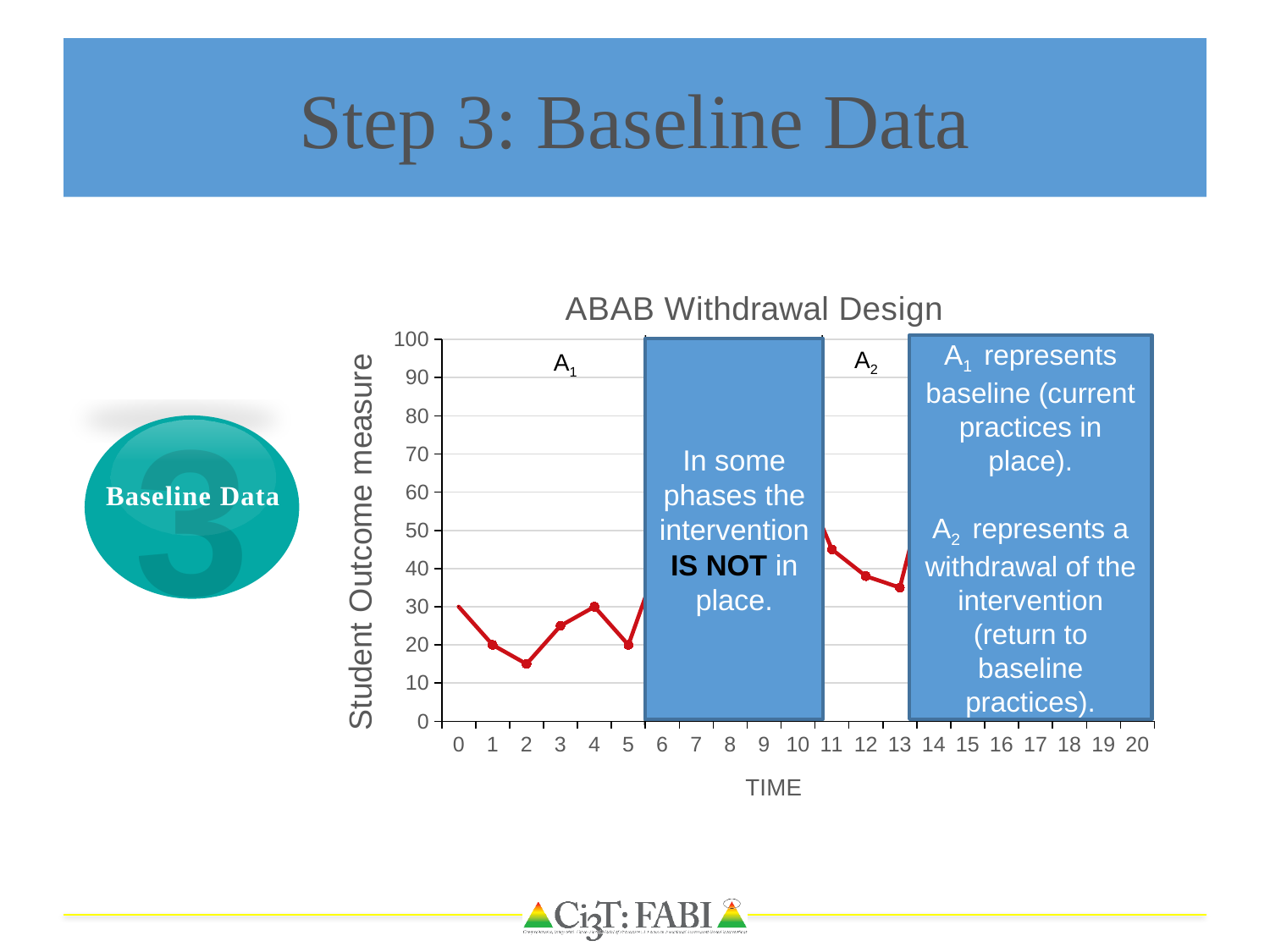

# Step 3: Baseline Data

### Chart: ABAB Withdrawal Design

| Category | Series 1 | Column1 | Column2 |
|---|---|---|---|
| 0 | 30.0 | None | None |
| 1 | 20.0 | None | None |
| 2 | 15.0 | None | None |
| 3 | 25.0 | None | None |
| 4 | 30.0 | None | None |
| 5 | 20.0 | None | None |
| 6 | 45.0 | None | None |
| 7 | 55.0 | None | None |
| 8 | 50.0 | None | None |
| 9 | 58.0 | None | None |
| 10 | 66.0 | None | None |
| 11 | 45.0 | None | None |
| 12 | 38.0 | None | None |
| 13 | 35.0 | None | None |
| 14 | 70.0 | None | None |
| 15 | 72.0 | None | None |
| 16 | 74.0 | None | None |
| 17 | 76.0 | None | None |
| 18 | None | None | None |
| 19 | None | None | None |
| 20 | None | None | None |
B2
A1  represents baseline (current practices in place).

A2  represents a withdrawal of the intervention (return to baseline practices).
A2
In some phases the intervention IS NOT in place.
B1
A1
3

Baseline Data